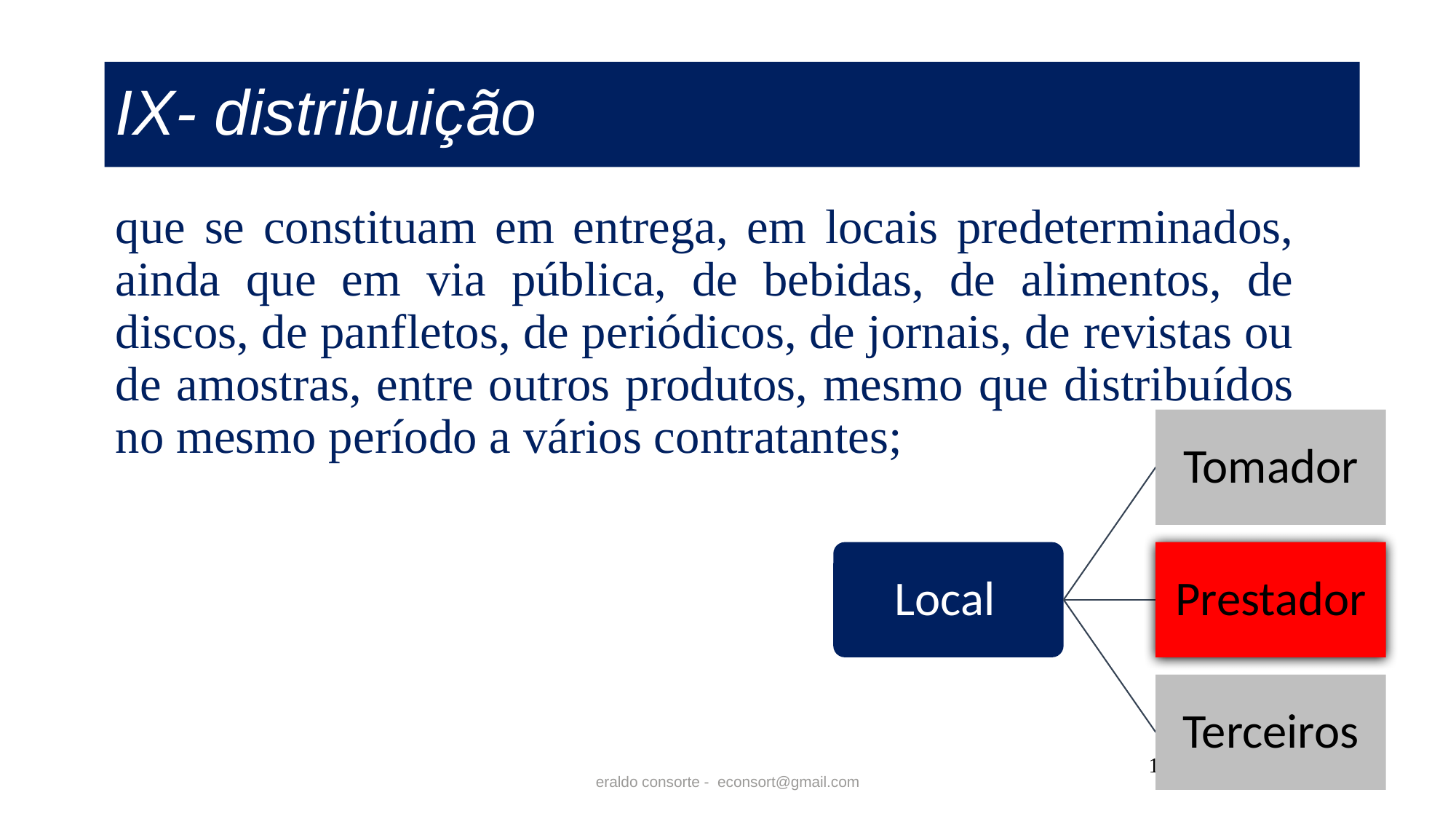

# IX- distribuição
que se constituam em entrega, em locais predeterminados, ainda que em via pública, de bebidas, de alimentos, de discos, de panfletos, de periódicos, de jornais, de revistas ou de amostras, entre outros produtos, mesmo que distribuídos no mesmo período a vários contratantes;

Local

Tomador

Prestador

Terceiros
169
eraldo consorte -  econsort@gmail.com
169